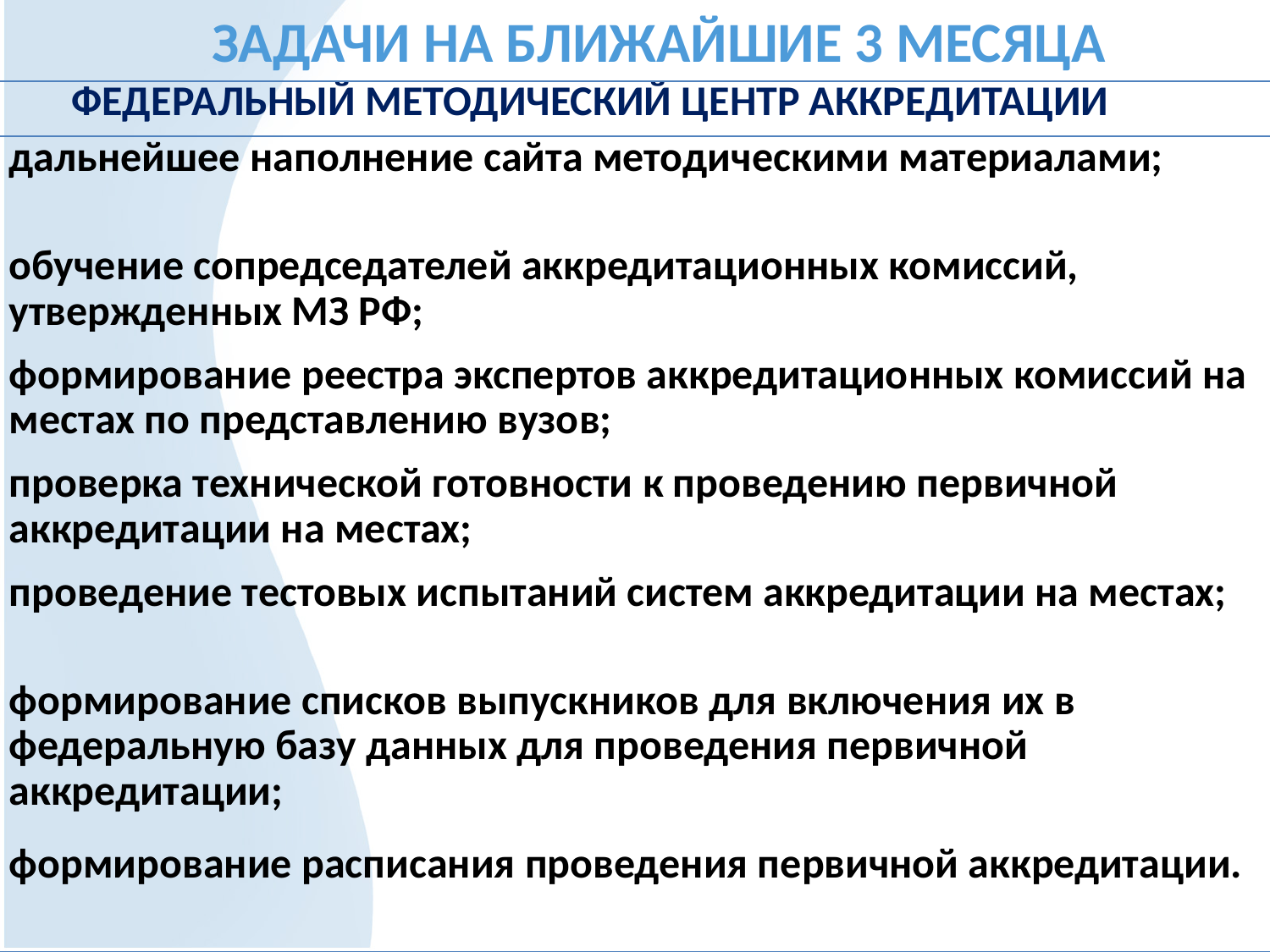

ЗАДАЧИ НА БЛИЖАЙШИЕ 3 МЕСЯЦА
| ФЕДЕРАЛЬНЫЙ МЕТОДИЧЕСКИЙ ЦЕНТР АККРЕДИТАЦИИ |
| --- |
| дальнейшее наполнение сайта методическими материалами; |
| обучение сопредседателей аккредитационных комиссий, утвержденных МЗ РФ; |
| формирование реестра экспертов аккредитационных комиссий на местах по представлению вузов; |
| проверка технической готовности к проведению первичной аккредитации на местах; |
| проведение тестовых испытаний систем аккредитации на местах; |
| формирование списков выпускников для включения их в федеральную базу данных для проведения первичной аккредитации; |
| формирование расписания проведения первичной аккредитации. |